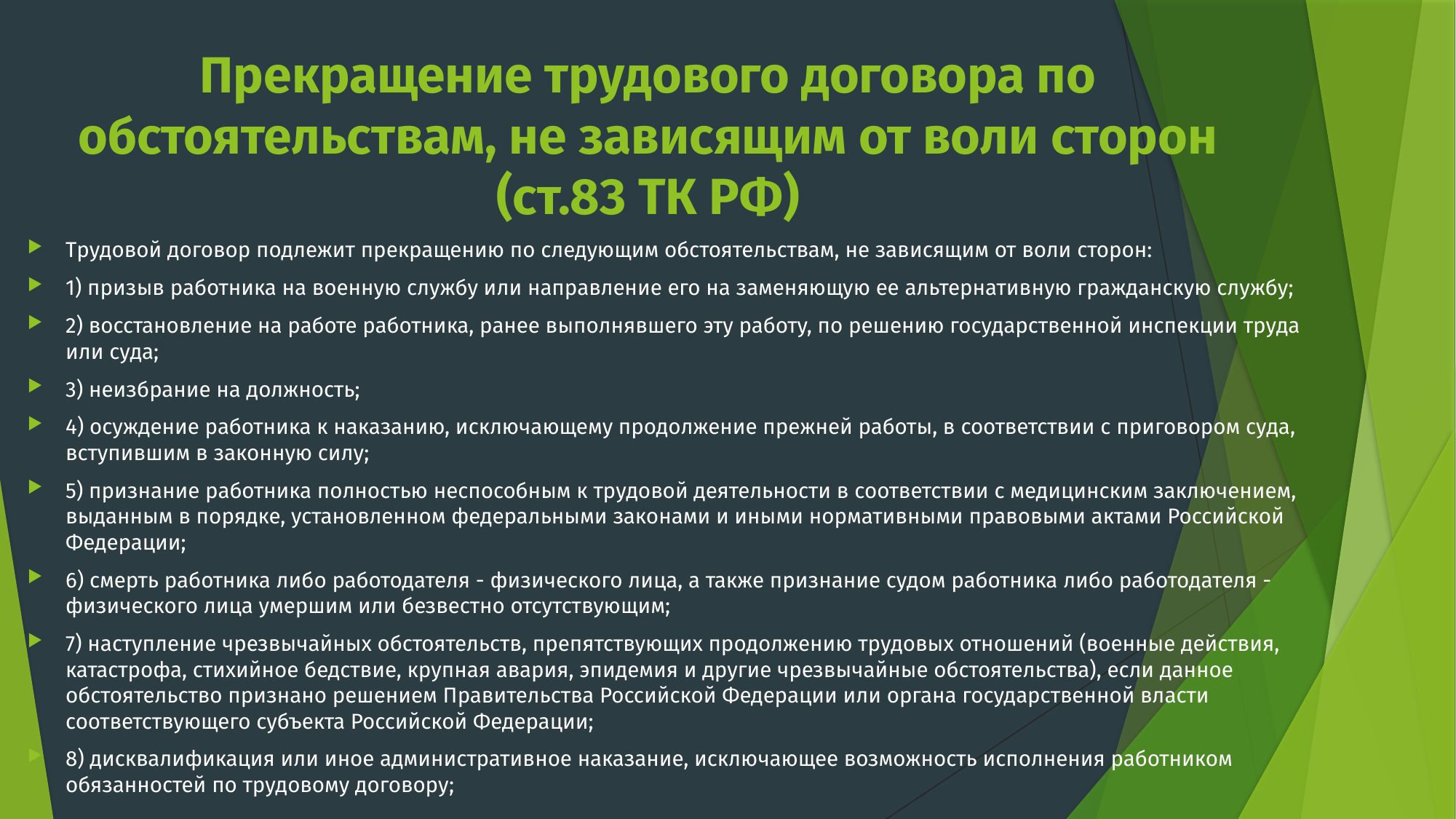

# Прекращение трудового договора по обстоятельствам, не зависящим от воли сторон (ст.83 ТК РФ)
Трудовой договор подлежит прекращению по следующим обстоятельствам, не зависящим от воли сторон:
1) призыв работника на военную службу или направление его на заменяющую ее альтернативную гражданскую службу;
2) восстановление на работе работника, ранее выполнявшего эту работу, по решению государственной инспекции труда или суда;
3) неизбрание на должность;
4) осуждение работника к наказанию, исключающему продолжение прежней работы, в соответствии с приговором суда, вступившим в законную силу;
5) признание работника полностью неспособным к трудовой деятельности в соответствии с медицинским заключением, выданным в порядке, установленном федеральными законами и иными нормативными правовыми актами Российской Федерации;
6) смерть работника либо работодателя - физического лица, а также признание судом работника либо работодателя - физического лица умершим или безвестно отсутствующим;
7) наступление чрезвычайных обстоятельств, препятствующих продолжению трудовых отношений (военные действия, катастрофа, стихийное бедствие, крупная авария, эпидемия и другие чрезвычайные обстоятельства), если данное обстоятельство признано решением Правительства Российской Федерации или органа государственной власти соответствующего субъекта Российской Федерации;
8) дисквалификация или иное административное наказание, исключающее возможность исполнения работником обязанностей по трудовому договору;